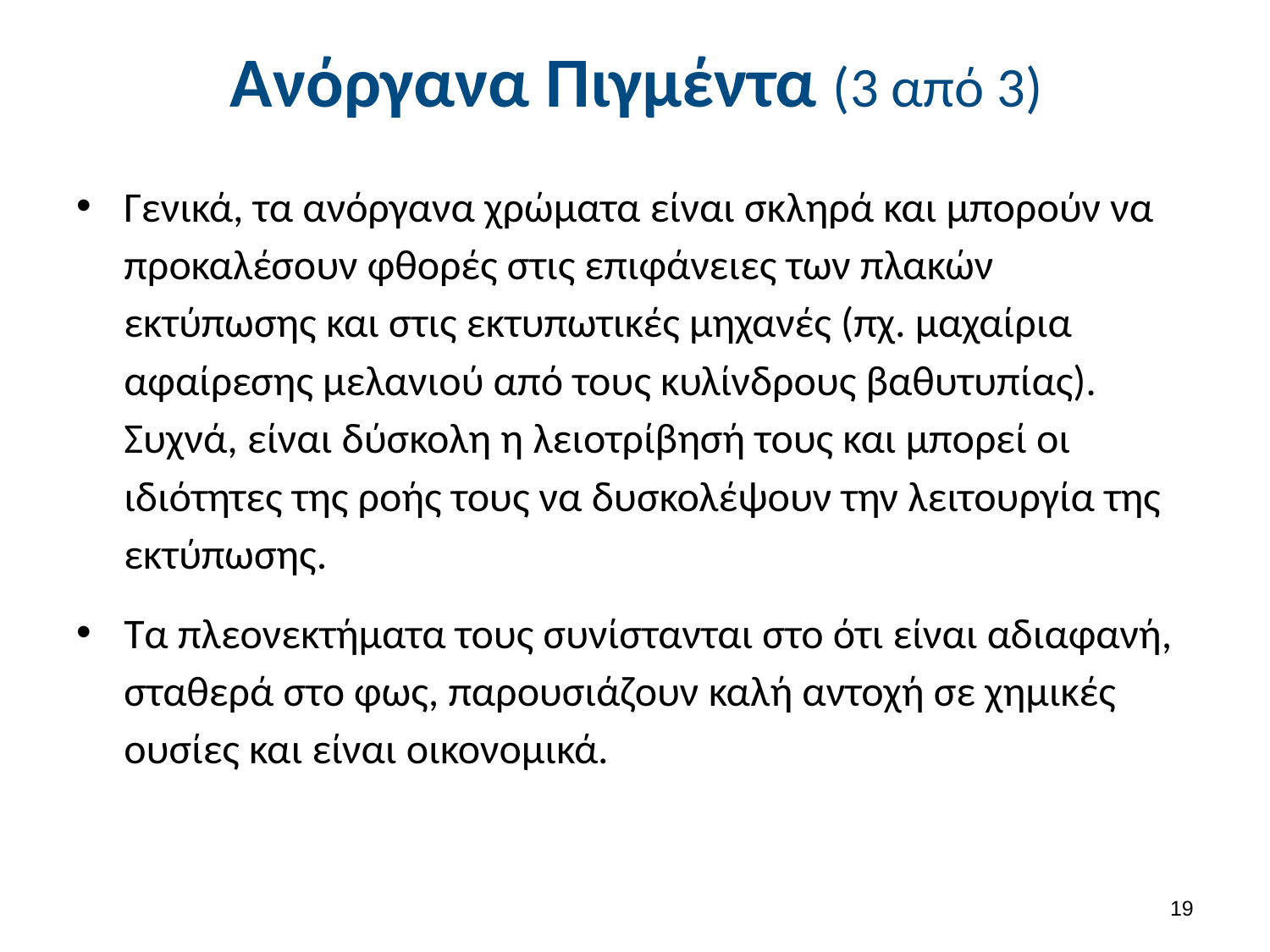

# Ανόργανα Πιγμέντα (3 από 3)
Γενικά, τα ανόργανα χρώματα είναι σκληρά και μπορούν να προκαλέσουν φθορές στις επιφάνειες των πλακών εκτύπωσης και στις εκτυπωτικές μηχανές (πχ. μαχαίρια αφαίρεσης μελανιού από τους κυλίνδρους βαθυτυπίας). Συχνά, είναι δύσκολη η λειοτρίβησή τους και μπορεί οι ιδιότητες της ροής τους να δυσκολέψουν την λειτουργία της εκτύπωσης.
Τα πλεονεκτήματα τους συνίστανται στο ότι είναι αδιαφανή, σταθερά στο φως, παρουσιάζουν καλή αντοχή σε χημικές ουσίες και είναι οικονομικά.
19